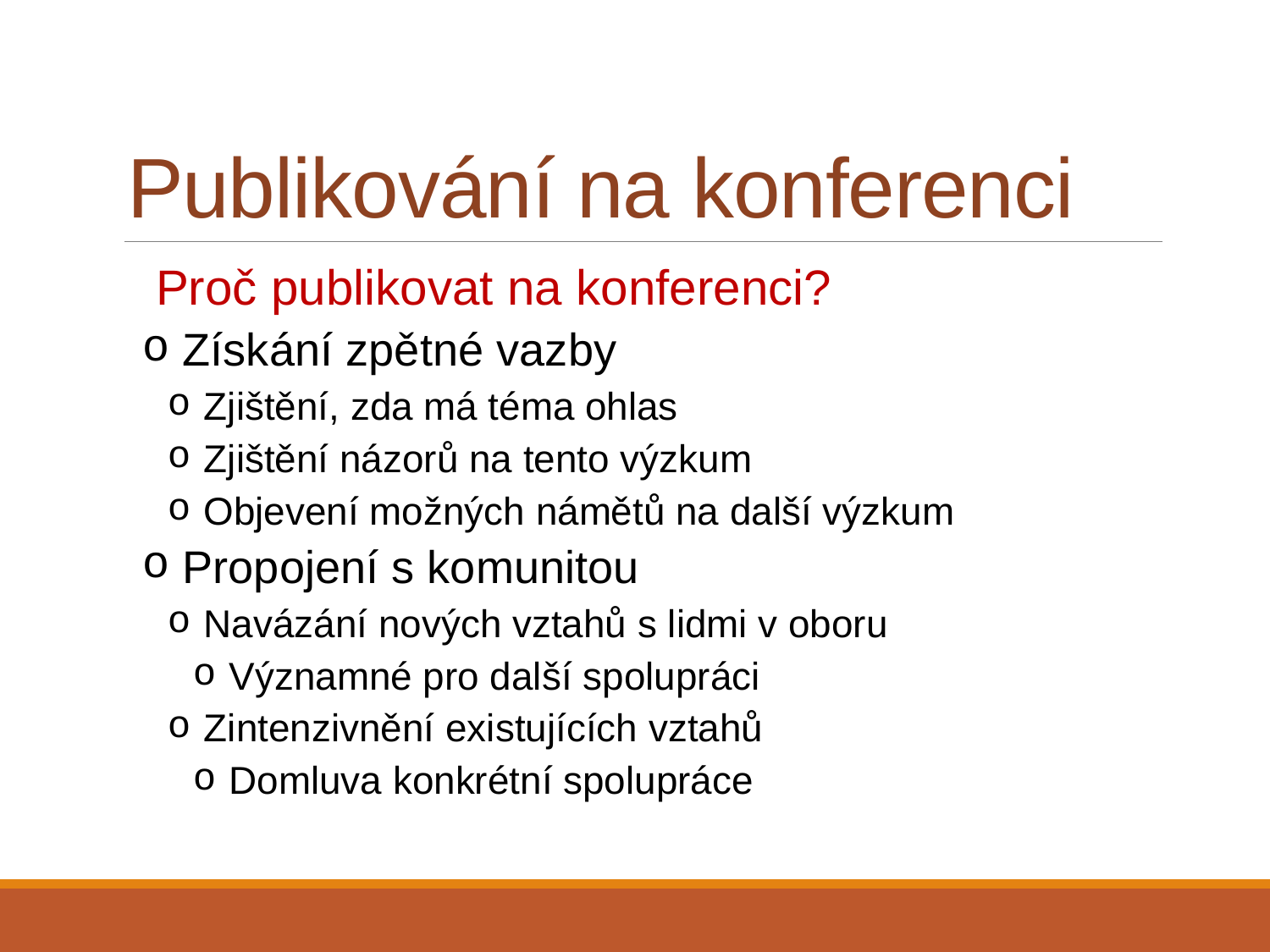

# Publikování na konferenci
 Proč publikovat na konferenci?
 Získání zpětné vazby
 Zjištění, zda má téma ohlas
 Zjištění názorů na tento výzkum
 Objevení možných námětů na další výzkum
 Propojení s komunitou
 Navázání nových vztahů s lidmi v oboru
 Významné pro další spolupráci
 Zintenzivnění existujících vztahů
 Domluva konkrétní spolupráce